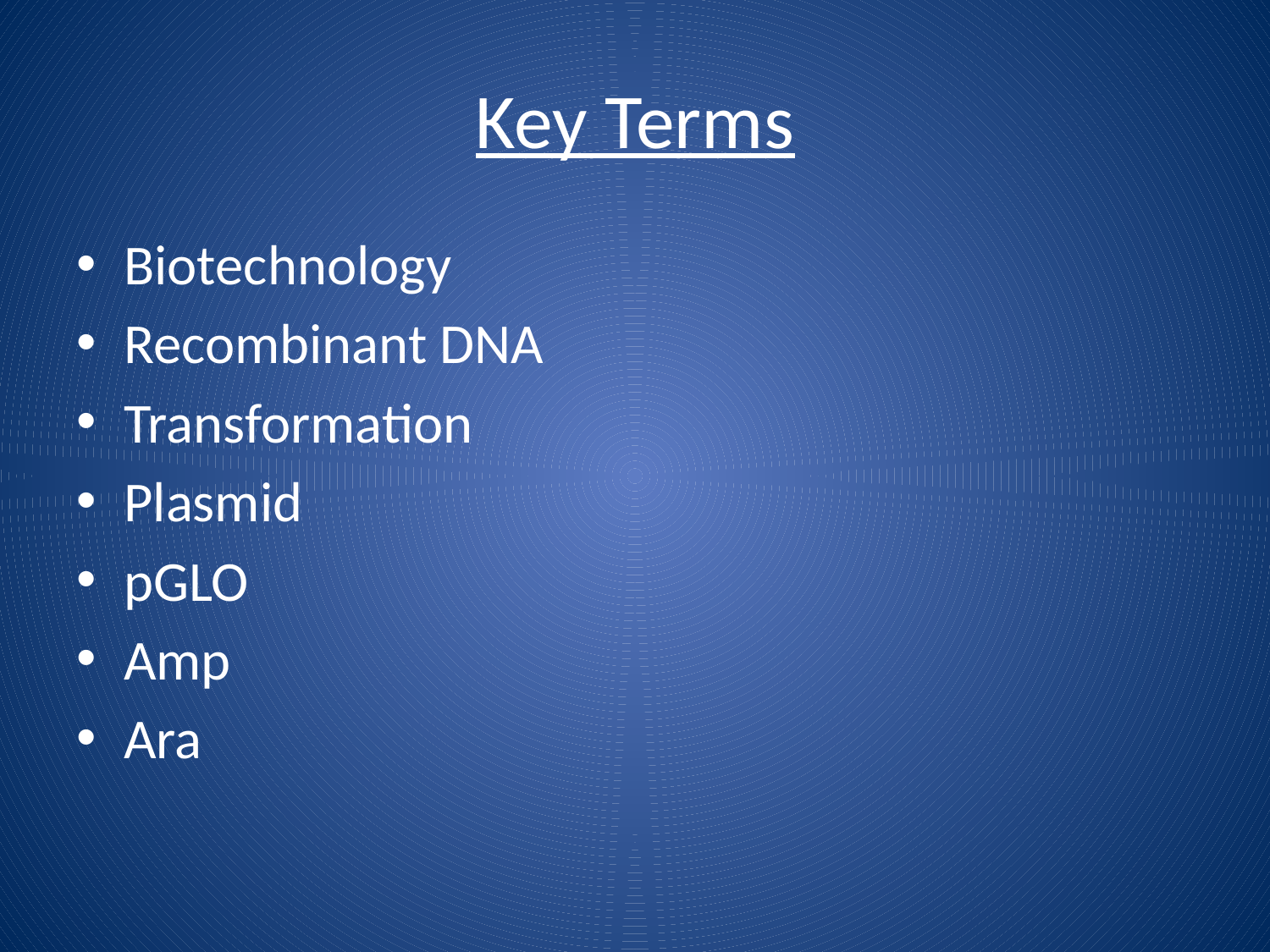

# Key Terms
Biotechnology
Recombinant DNA
Transformation
Plasmid
pGLO
Amp
Ara